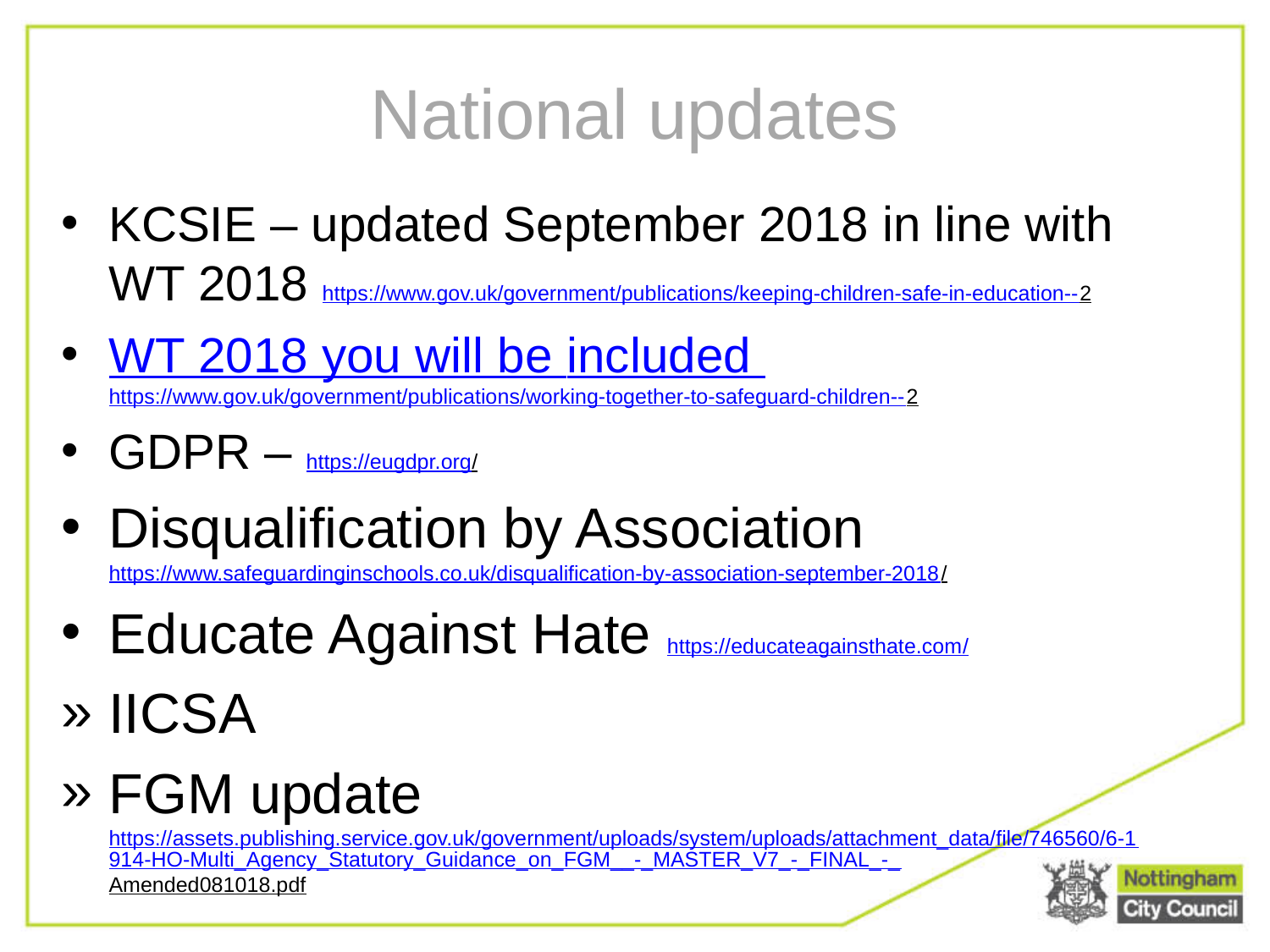

National updates
KCSIE – updated September 2018 in line with WT 2018 https://www.gov.uk/government/publications/keeping-children-safe-in-education--2
WT 2018 you will be included https://www.gov.uk/government/publications/working-together-to-safeguard-children--2
GDPR – https://eugdpr.org/
Disqualification by Association https://www.safeguardinginschools.co.uk/disqualification-by-association-september-2018/
Educate Against Hate https://educateagainsthate.com/
IICSA
FGM update https://assets.publishing.service.gov.uk/government/uploads/system/uploads/attachment_data/file/746560/6-1914-HO-Multi_Agency_Statutory_Guidance_on_FGM__-_MASTER_V7_-_FINAL_-_Amended081018.pdf